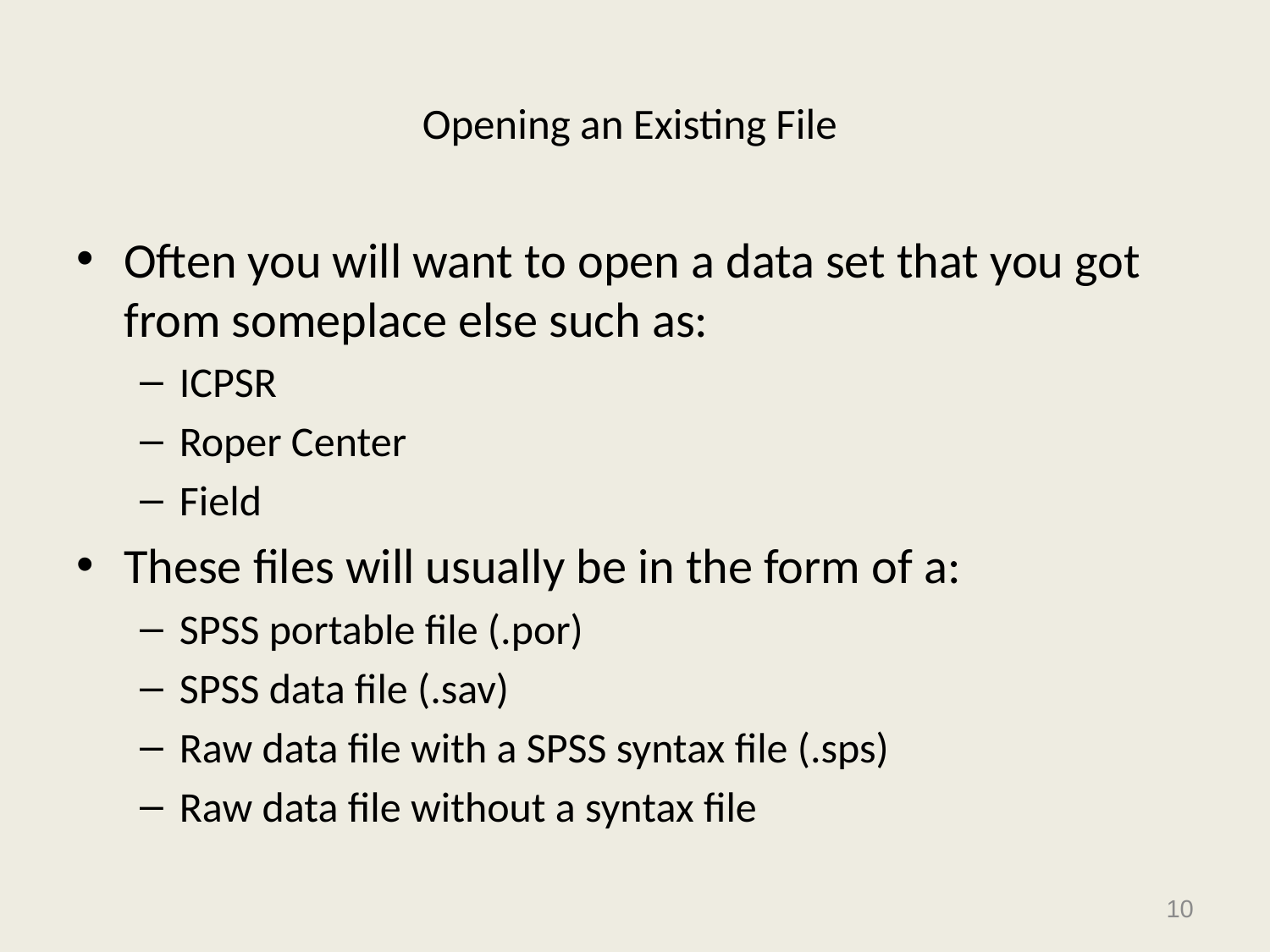

# Opening an Existing File
Often you will want to open a data set that you got from someplace else such as:
ICPSR
Roper Center
Field
These files will usually be in the form of a:
SPSS portable file (.por)
SPSS data file (.sav)
Raw data file with a SPSS syntax file (.sps)
Raw data file without a syntax file

10